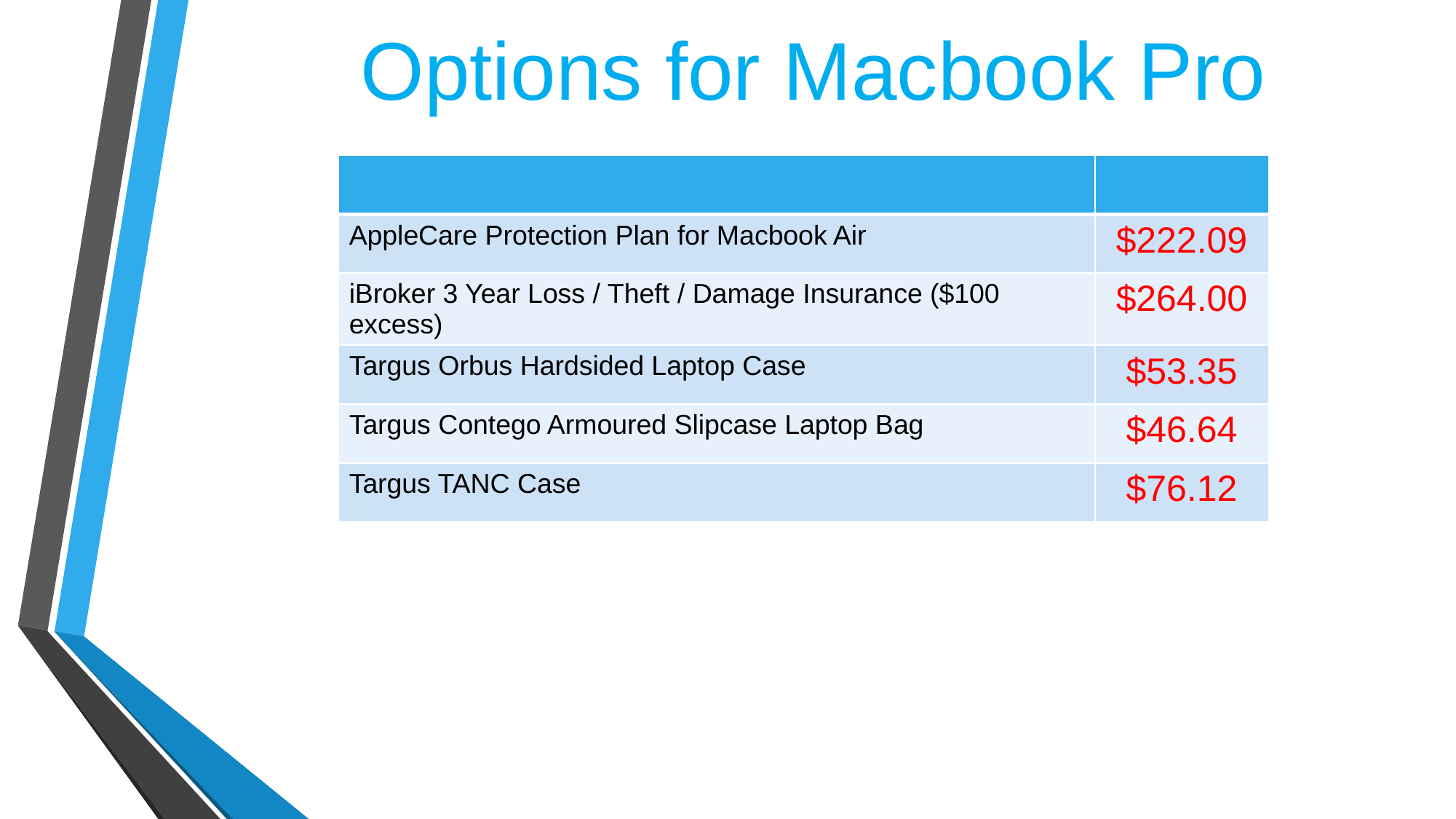

Options for Macbook Pro
|  |  |
| --- | --- |
| AppleCare Protection Plan for Macbook Air | $222.09 |
| iBroker 3 Year Loss / Theft / Damage Insurance ($100 excess) | $264.00 |
| Targus Orbus Hardsided Laptop Case | $53.35 |
| Targus Contego Armoured Slipcase Laptop Bag | $46.64 |
| Targus TANC Case | $76.12 |